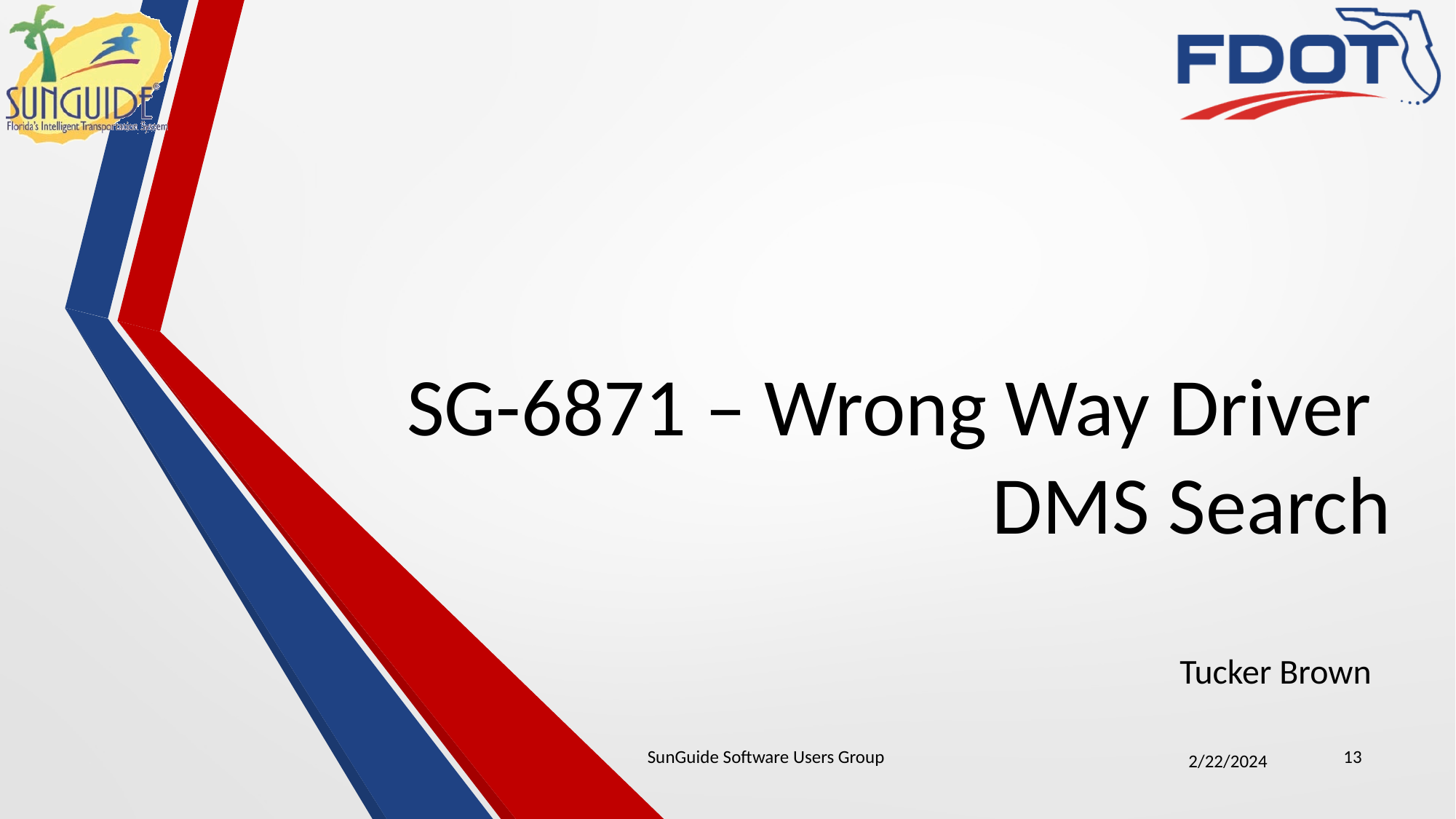

# SG-6871 – Wrong Way Driver DMS Search

Tucker Brown
SunGuide Software Users Group
13
2/22/2024